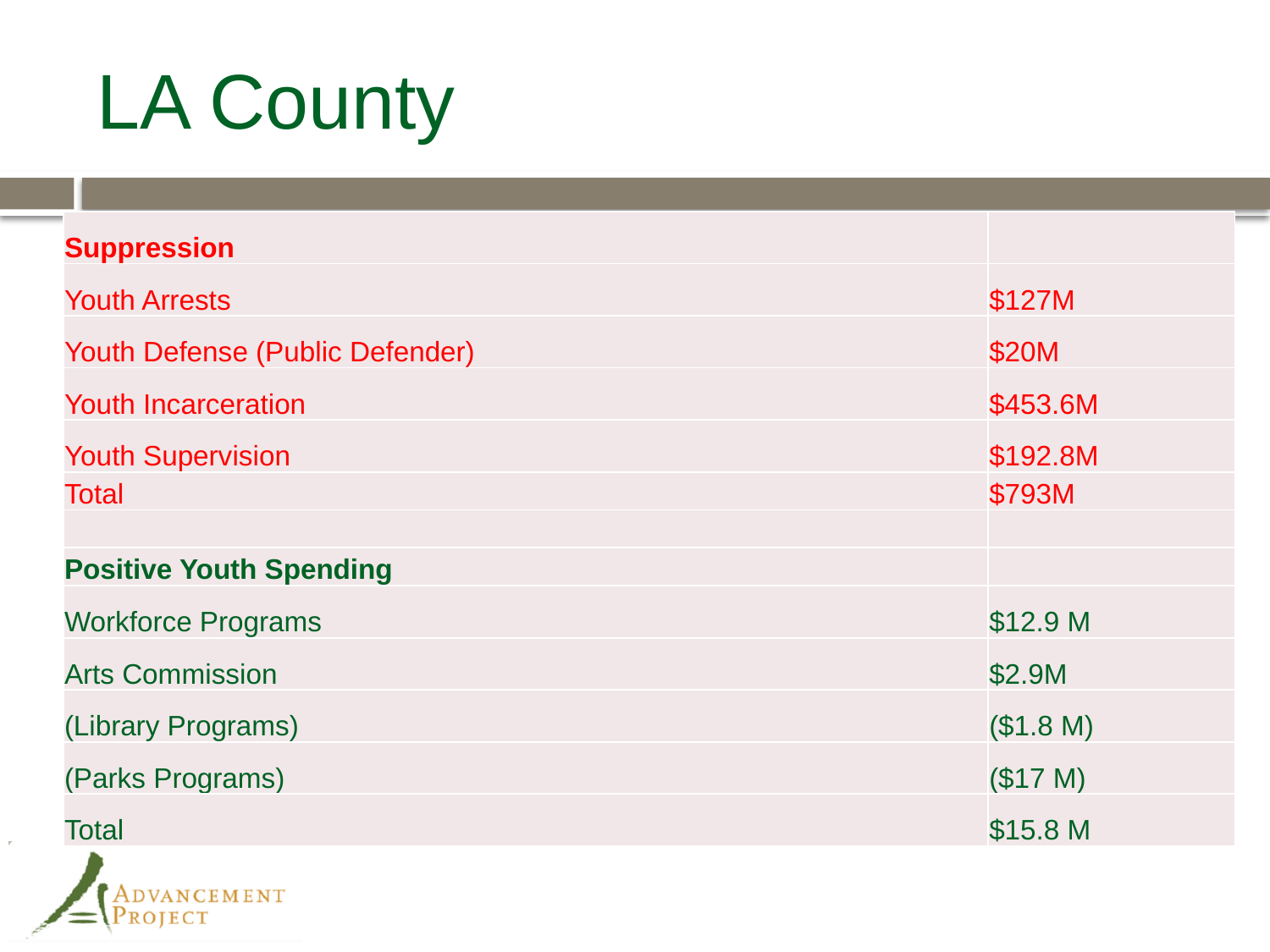

# LA County
| Suppression |  |
| --- | --- |
| Youth Arrests | $127M |
| Youth Defense (Public Defender) | $20M |
| Youth Incarceration | $453.6M |
| Youth Supervision | $192.8M |
| Total | $793M |
|  |  |
| Positive Youth Spending |  |
| Workforce Programs | $12.9 M |
| Arts Commission | $2.9M |
| (Library Programs) | ($1.8 M) |
| (Parks Programs) | ($17 M) |
| Total | $15.8 M |